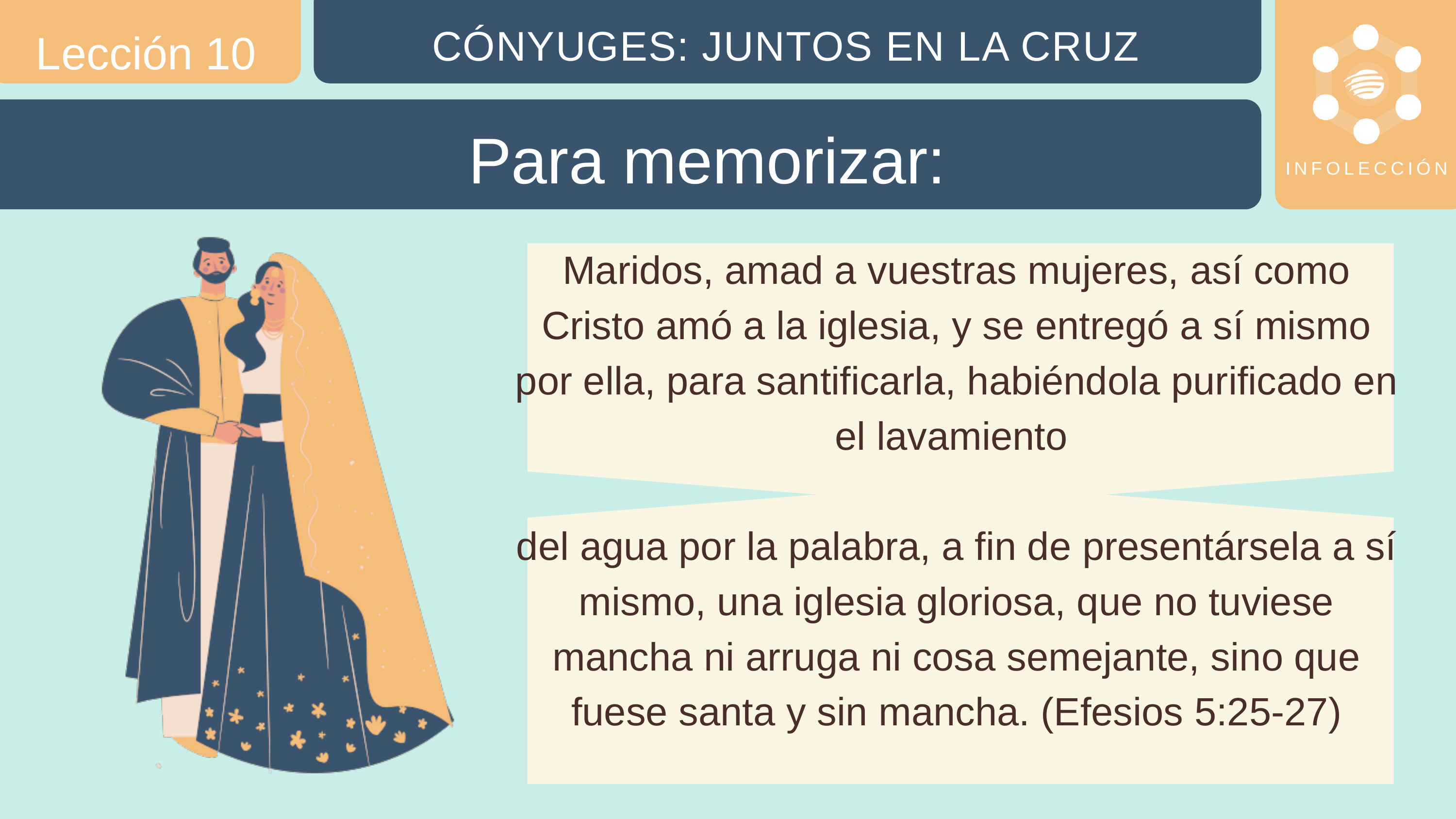

Lección 10
CÓNYUGES: JUNTOS EN LA CRUZ

Para memorizar:
INFOLECCIÓN

Maridos, amad a vuestras mujeres, así como Cristo amó a la iglesia, y se entregó a sí mismo por ella, para santificarla, habiéndola purificado en el lavamiento

del agua por la palabra, a fin de presentársela a sí mismo, una iglesia gloriosa, que no tuviese mancha ni arruga ni cosa semejante, sino que fuese santa y sin mancha. (Efesios 5:25-27)